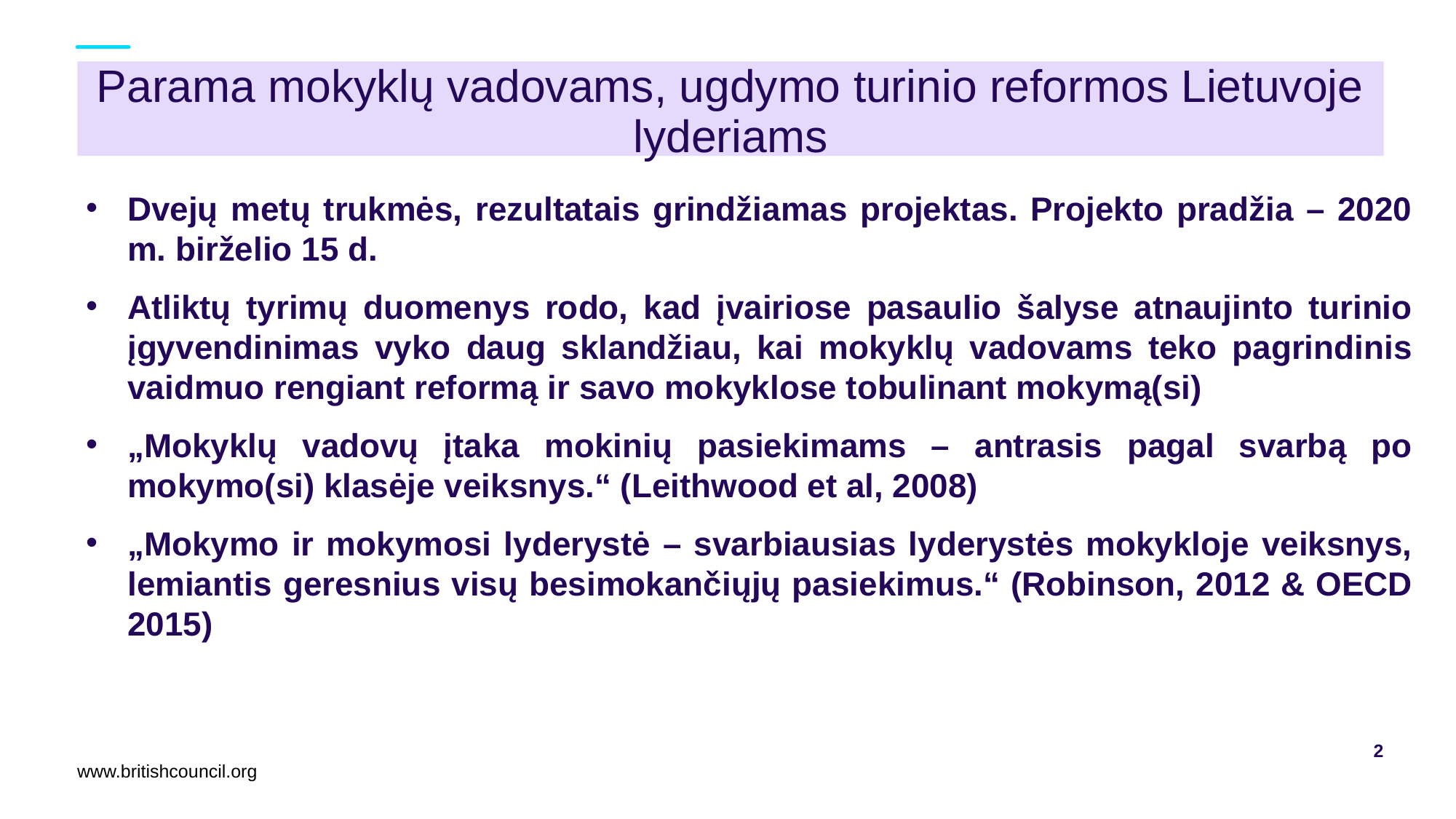

# Parama mokyklų vadovams, ugdymo turinio reformos Lietuvoje lyderiams
Dvejų metų trukmės, rezultatais grindžiamas projektas. Projekto pradžia – 2020 m. birželio 15 d.
Atliktų tyrimų duomenys rodo, kad įvairiose pasaulio šalyse atnaujinto turinio įgyvendinimas vyko daug sklandžiau, kai mokyklų vadovams teko pagrindinis vaidmuo rengiant reformą ir savo mokyklose tobulinant mokymą(si)
„Mokyklų vadovų įtaka mokinių pasiekimams – antrasis pagal svarbą po mokymo(si) klasėje veiksnys.“ (Leithwood et al, 2008)
„Mokymo ir mokymosi lyderystė – svarbiausias lyderystės mokykloje veiksnys, lemiantis geresnius visų besimokančiųjų pasiekimus.“ (Robinson, 2012 & OECD 2015)

2
www.britishcouncil.org